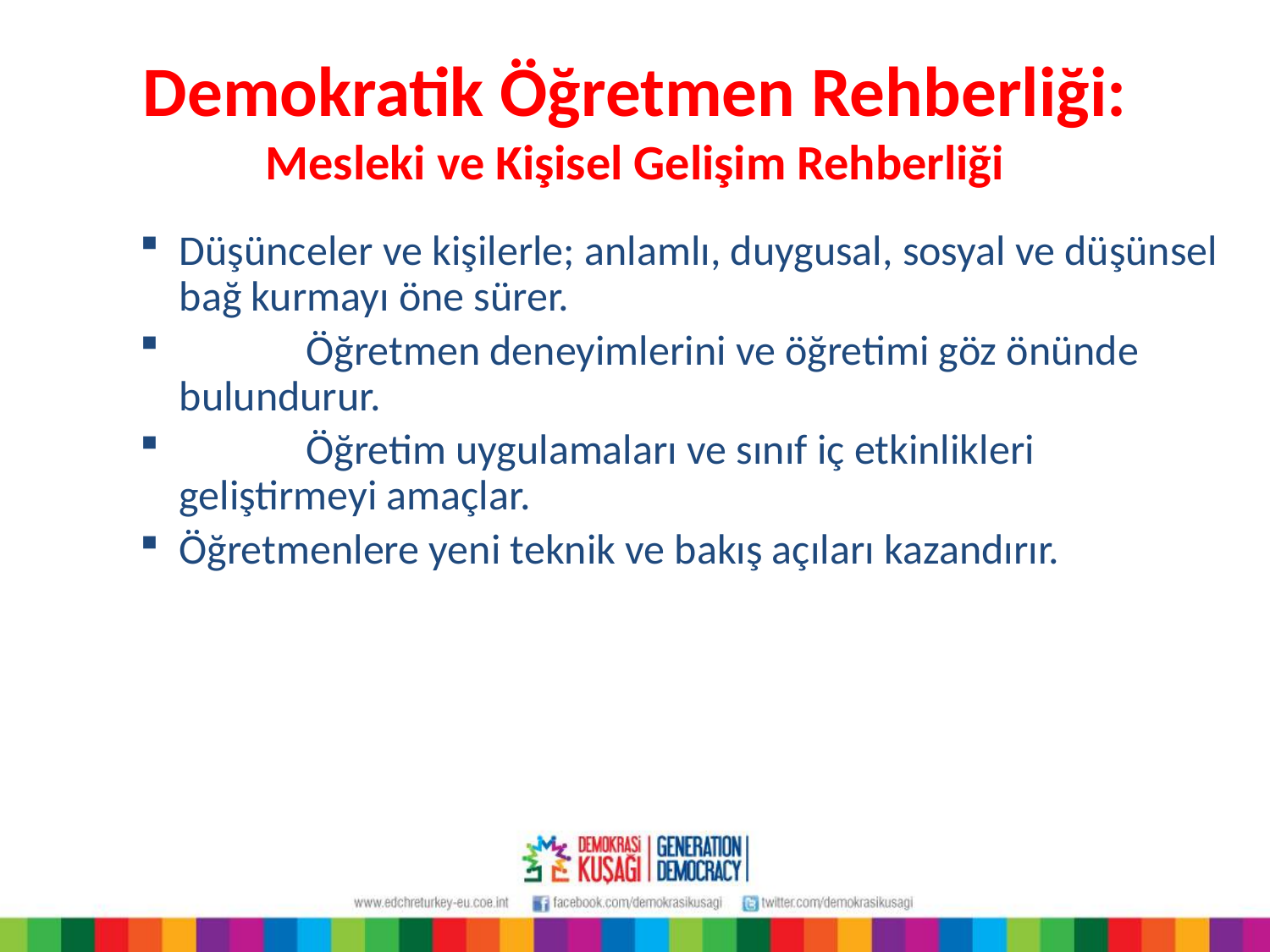

# Demokratik Öğretmen Rehberliği: Mesleki ve Kişisel Gelişim Rehberliği
Düşünceler ve kişilerle; anlamlı, duygusal, sosyal ve düşünsel bağ kurmayı öne sürer.
	Öğretmen deneyimlerini ve öğretimi göz önünde bulundurur.
	Öğretim uygulamaları ve sınıf iç etkinlikleri geliştirmeyi amaçlar.
Öğretmenlere yeni teknik ve bakış açıları kazandırır.